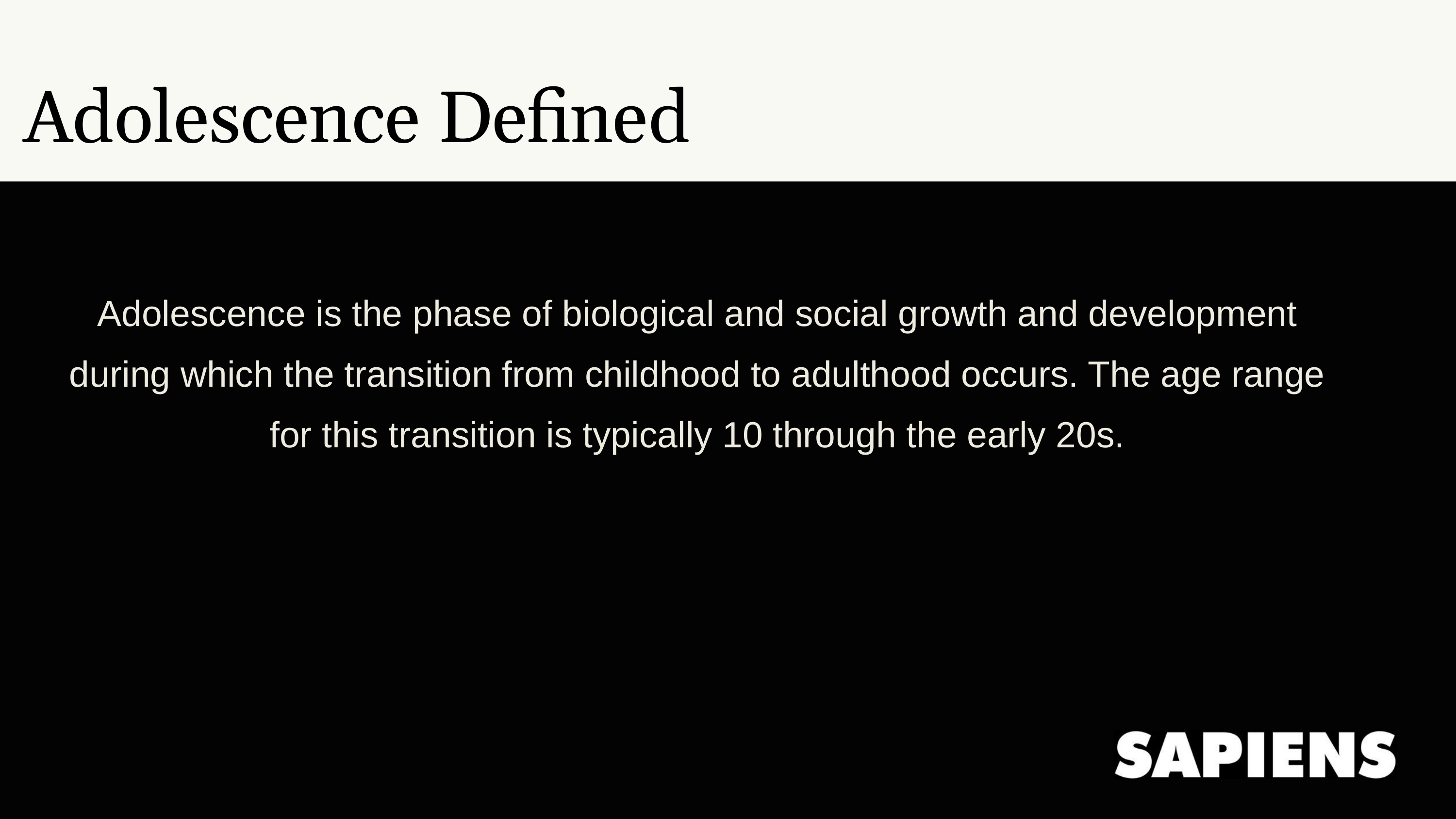

Adolescence Defined
Adolescence is the phase of biological and social growth and development during which the transition from childhood to adulthood occurs. The age range for this transition is typically 10 through the early 20s.